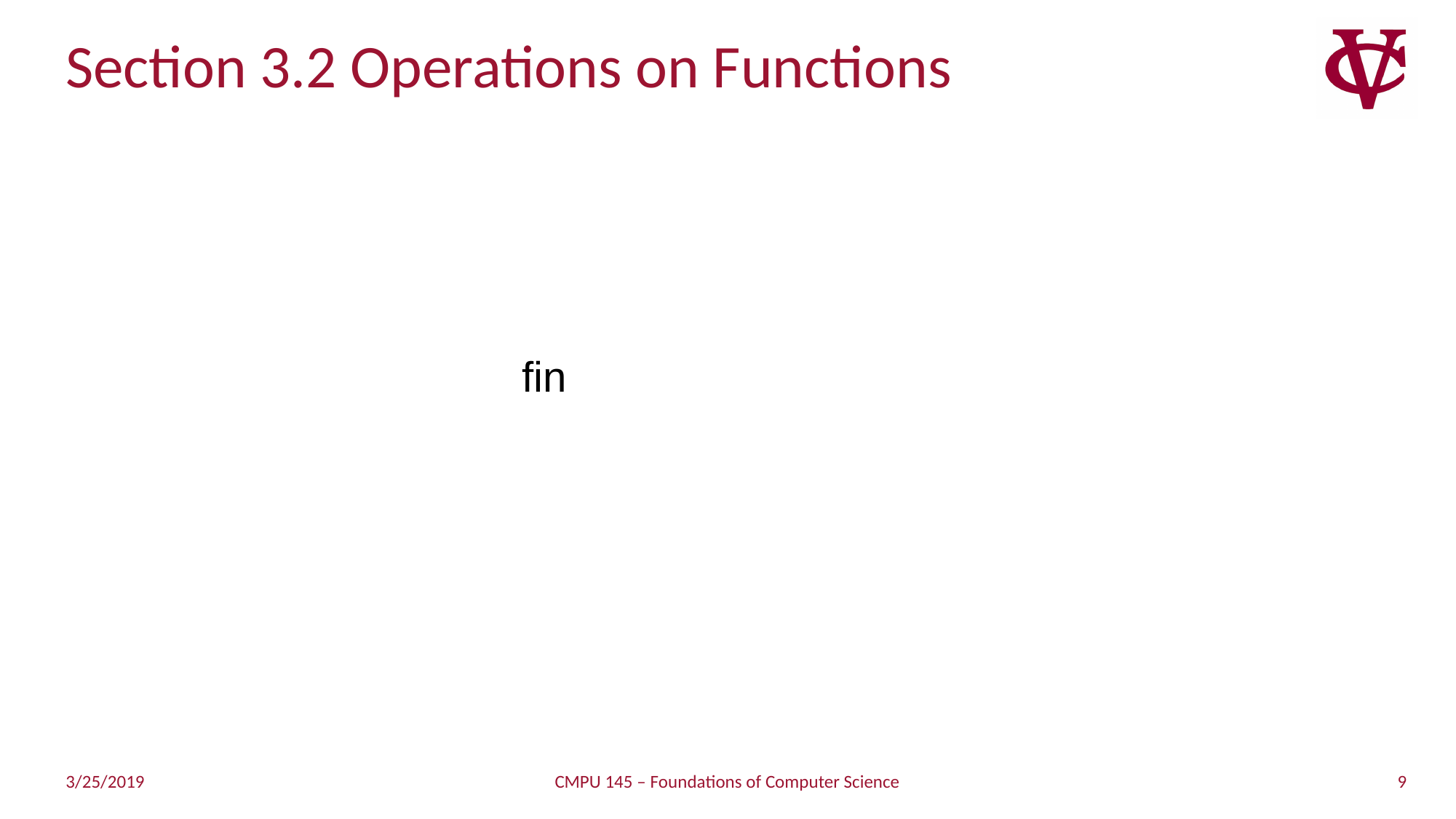

# Section 3.2 Operations on Functions

                                  fin

9
3/25/2019
CMPU 145 – Foundations of Computer Science